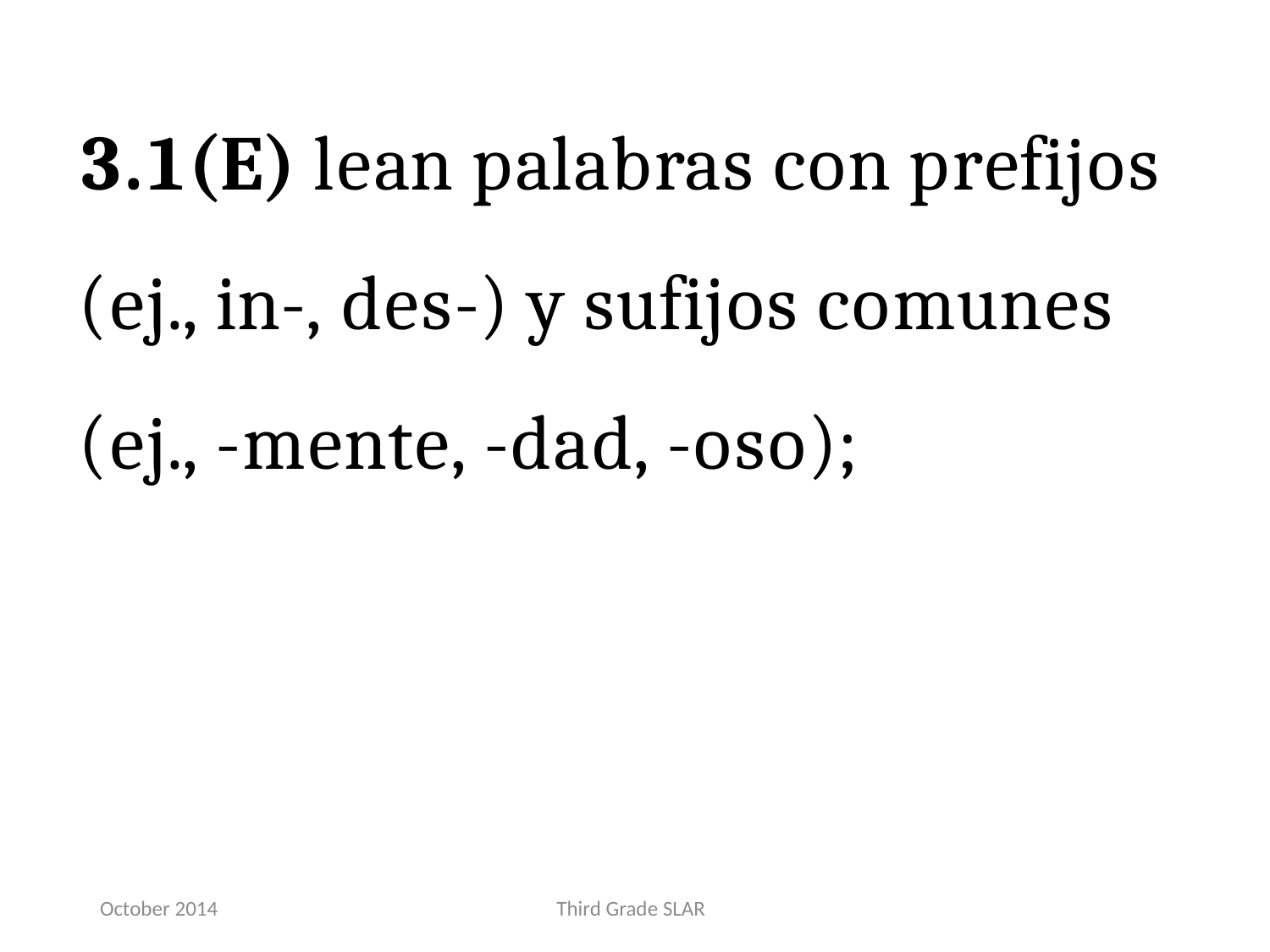

3.1(E) lean palabras con prefijos (ej., in-, des-) y sufijos comunes (ej., -mente, -dad, -oso);

October 2014
Third Grade SLAR